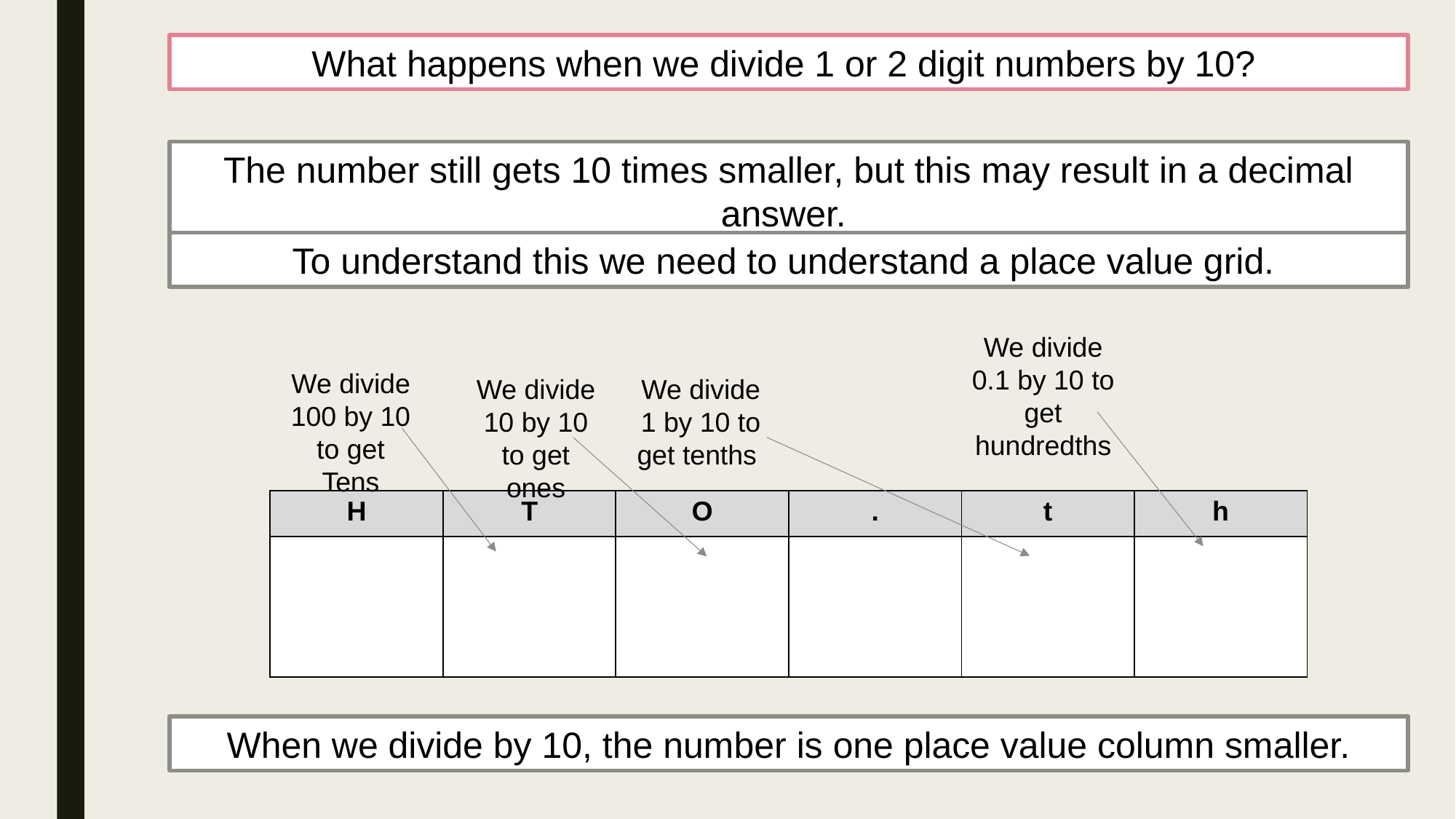

What happens when we divide 1 or 2 digit numbers by 10?
The number still gets 10 times smaller, but this may result in a decimal answer.
To understand this we need to understand a place value grid.
We divide 0.1 by 10 to get hundredths
We divide 100 by 10 to get Tens
We divide 1 by 10 to get tenths
We divide 10 by 10 to get ones
| H | T | O | . | t | h |
| --- | --- | --- | --- | --- | --- |
|  |  |  |  |  |  |
When we divide by 10, the number is one place value column smaller.